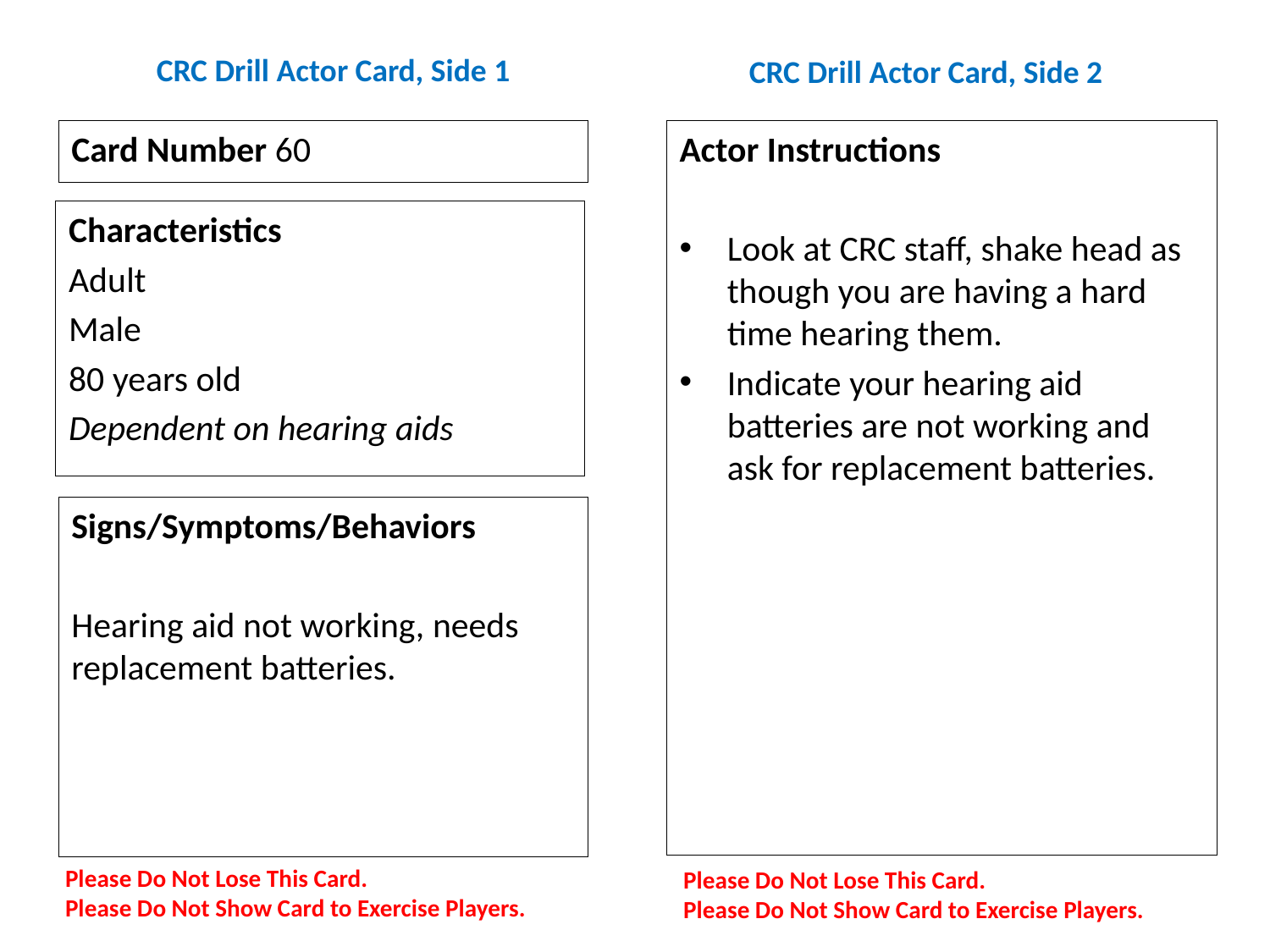

# CRC Drill Actor Card, Side 1
CRC Drill Actor Card, Side 2
Card Number 60
Actor Instructions

Look at CRC staff, shake head as though you are having a hard time hearing them.
Indicate your hearing aid batteries are not working and ask for replacement batteries.
Characteristics
Adult
Male
80 years old
Dependent on hearing aids

Signs/Symptoms/Behaviors

Hearing aid not working, needs replacement batteries.

Please Do Not Lose This Card.
Please Do Not Show Card to Exercise Players.
Please Do Not Lose This Card.
Please Do Not Show Card to Exercise Players.